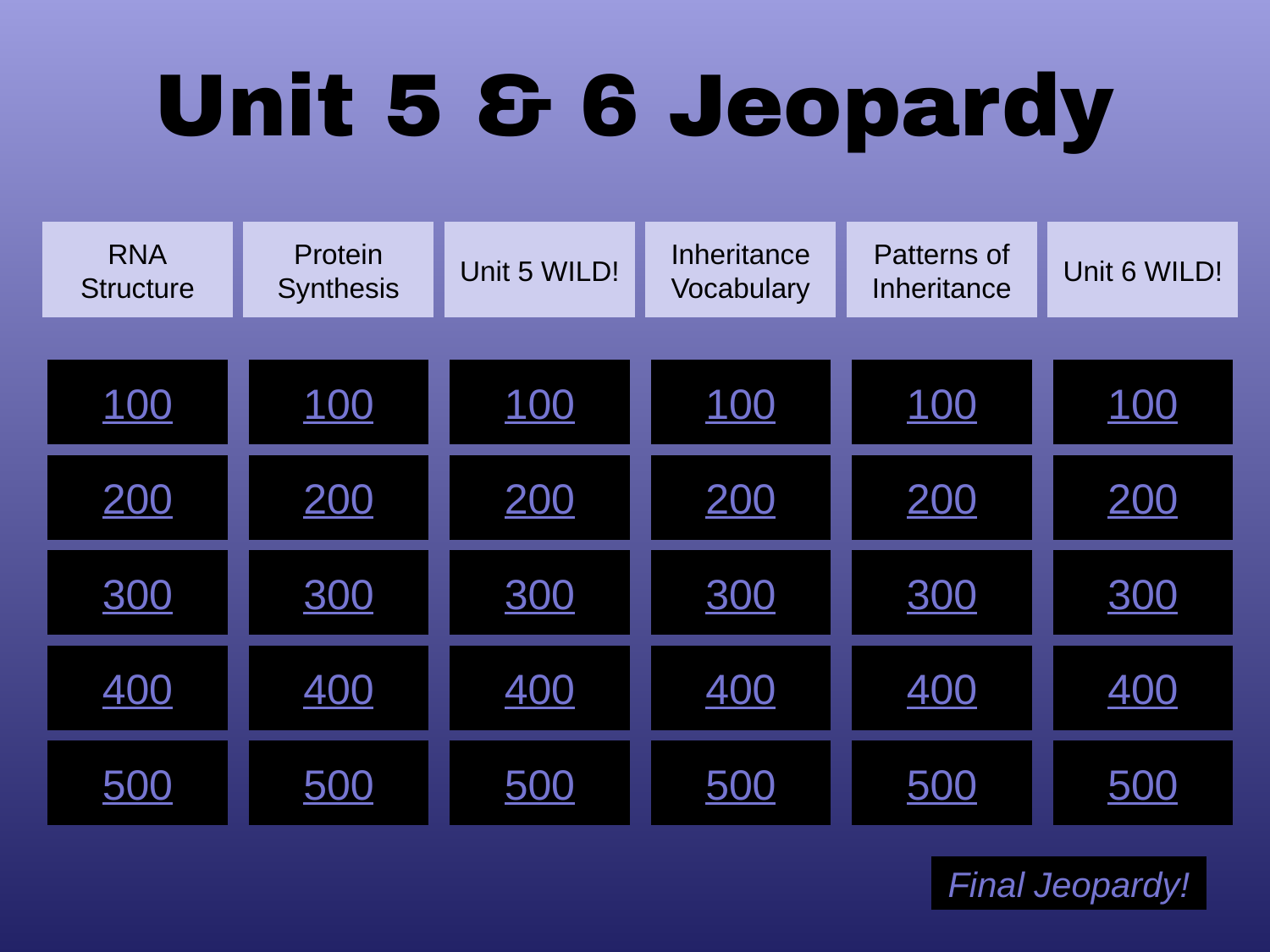

# Unit 5 & 6 Jeopardy
RNA
Structure
Protein
Synthesis
Unit 5 WILD!
Inheritance
Vocabulary
Patterns of
Inheritance
Unit 6 WILD!
100
100
100
100
100
100
200
200
200
200
200
200
300
300
300
300
300
300
400
400
400
400
400
400
500
500
500
500
500
500
Final Jeopardy!